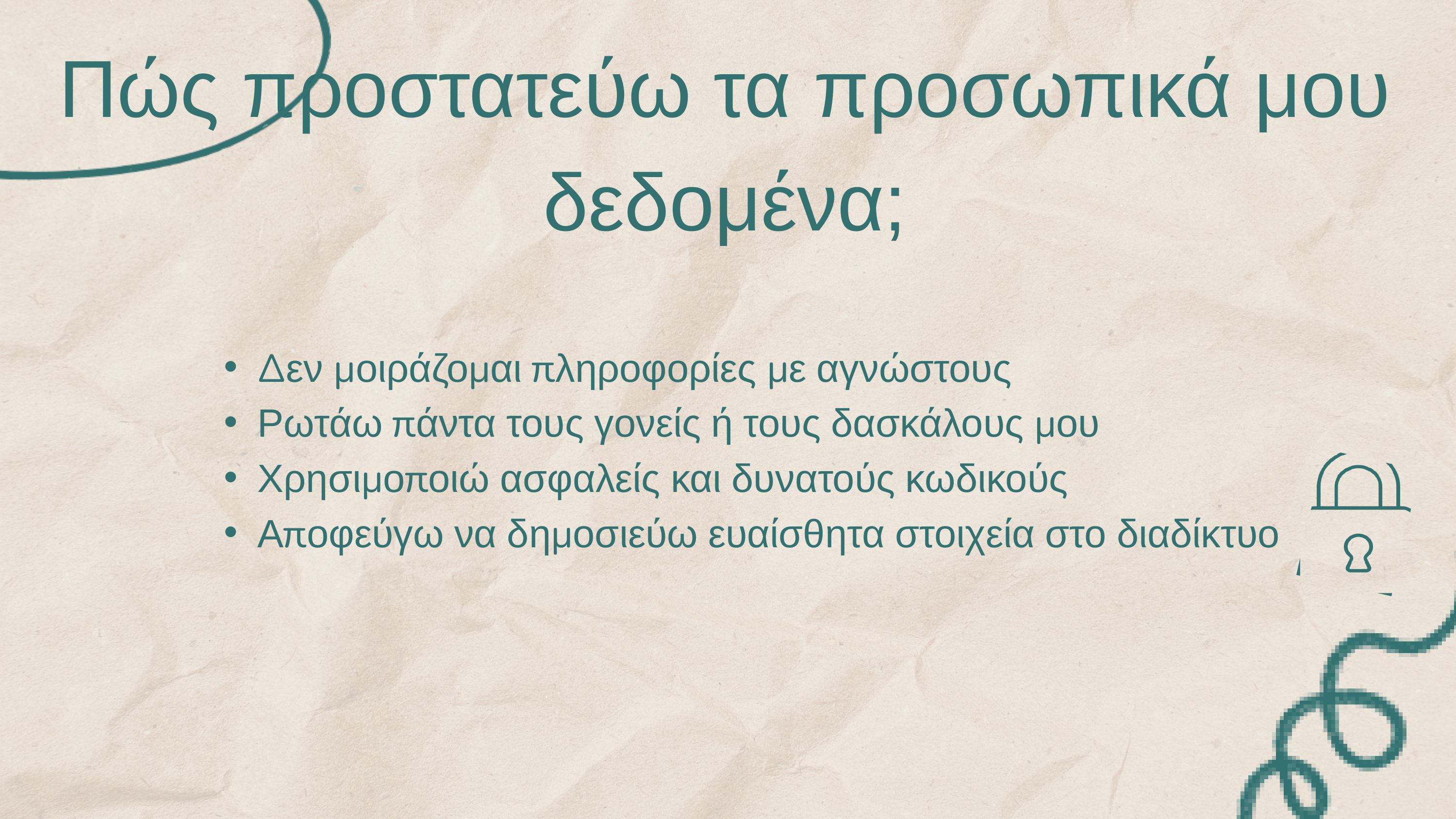

Πώς προστατεύω τα προσωπικά μου δεδομένα;
Δεν μοιράζομαι πληροφορίες με αγνώστους
Ρωτάω πάντα τους γονείς ή τους δασκάλους μου
Χρησιμοποιώ ασφαλείς και δυνατούς κωδικούς
Αποφεύγω να δημοσιεύω ευαίσθητα στοιχεία στο διαδίκτυο